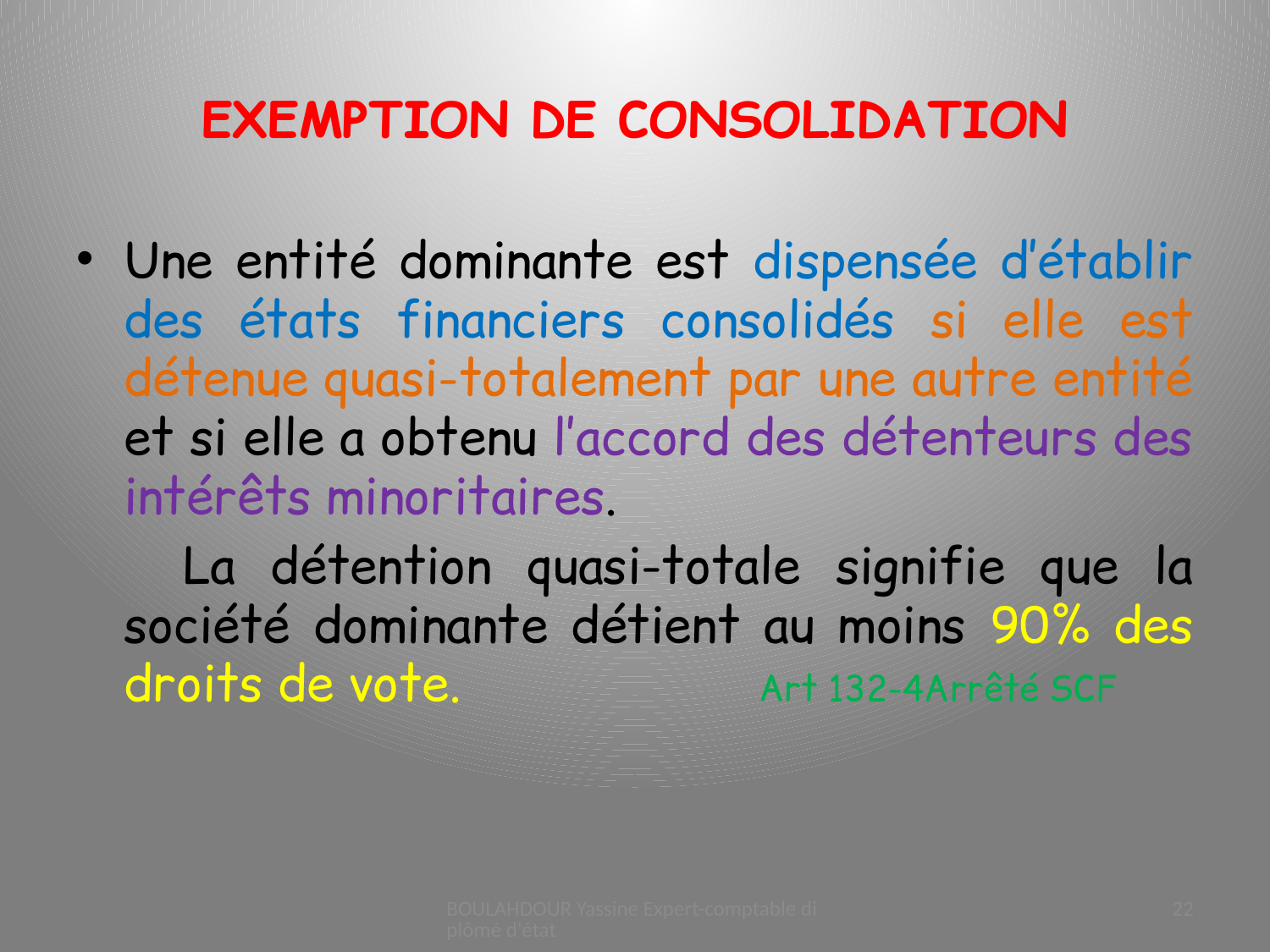

# EXEMPTION DE CONSOLIDATION
Une entité dominante est dispensée d’établir des états financiers consolidés si elle est détenue quasi-totalement par une autre entité et si elle a obtenu l’accord des détenteurs des intérêts minoritaires.
   La détention quasi-totale signifie que la société dominante détient au moins 90% des droits de vote.     		Art 132-4Arrêté SCF

BOULAHDOUR Yassine Expert-comptable diplômé d'état
22